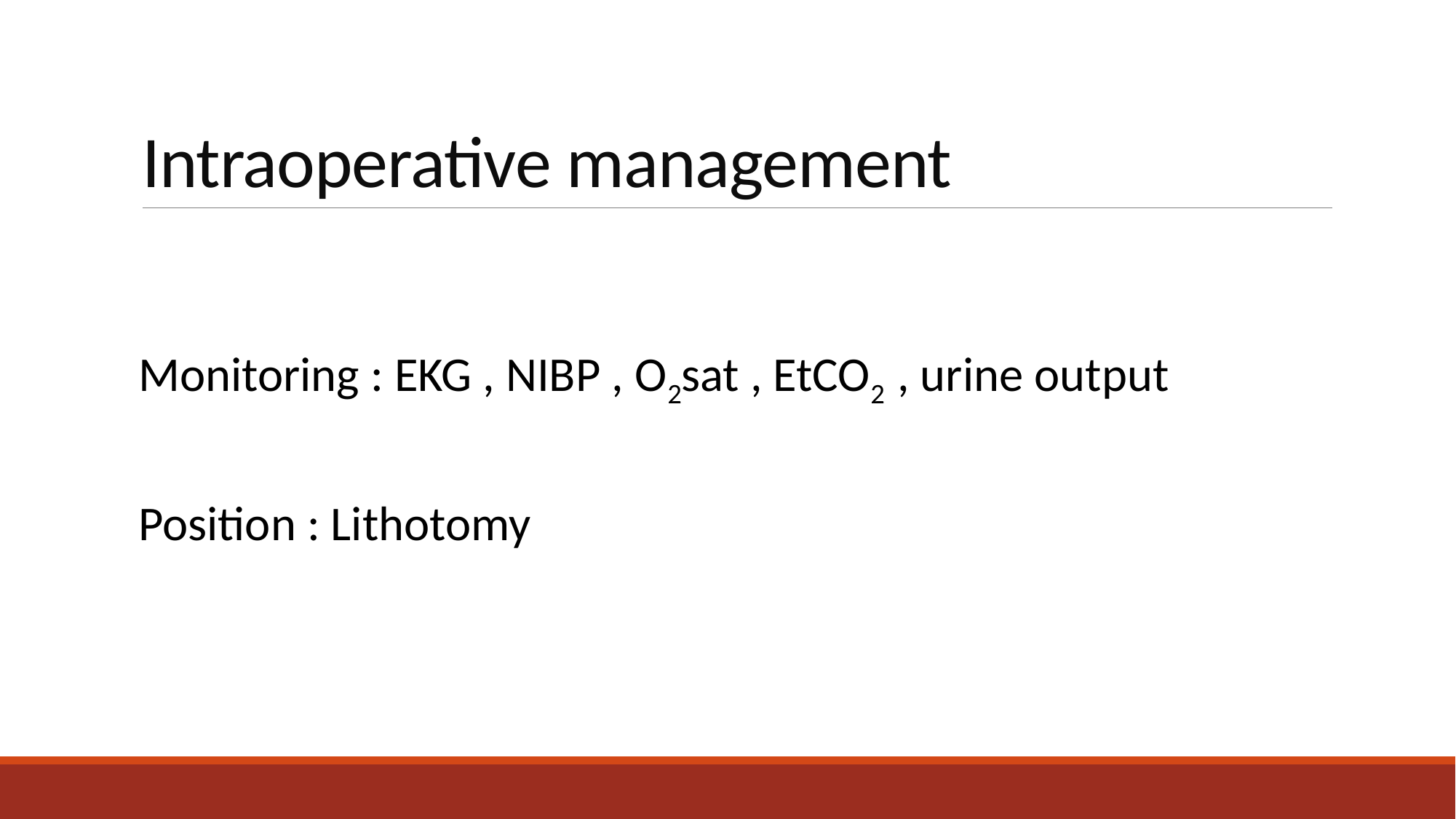

# Intraoperative management
Monitoring : EKG , NIBP , O2sat , EtCO2  , urine output

Position : Lithotomy